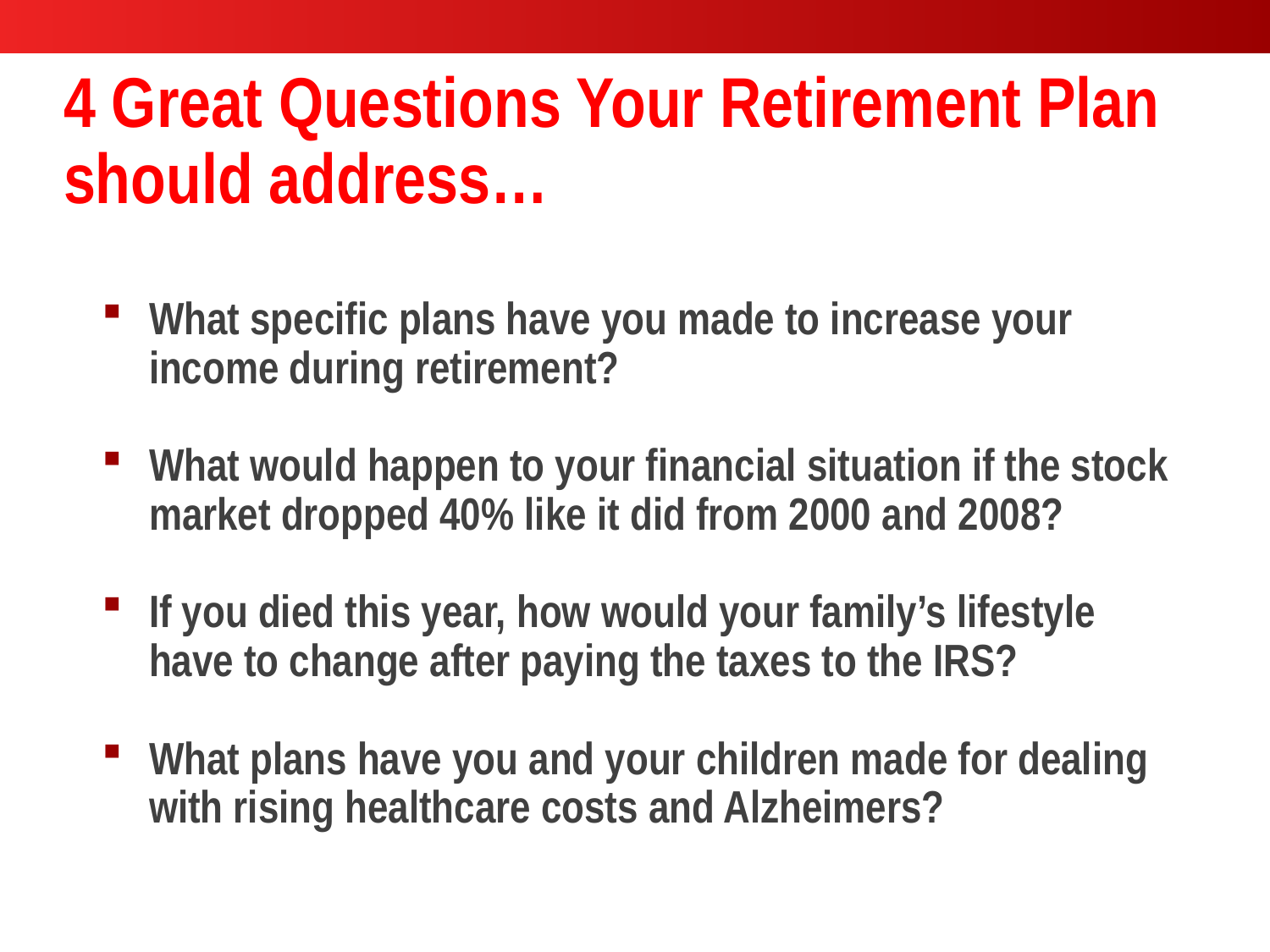

# 4 Great Questions Your Retirement Plan should address…
What specific plans have you made to increase your income during retirement?
What would happen to your financial situation if the stock market dropped 40% like it did from 2000 and 2008?
If you died this year, how would your family’s lifestyle have to change after paying the taxes to the IRS?
What plans have you and your children made for dealing with rising healthcare costs and Alzheimers?